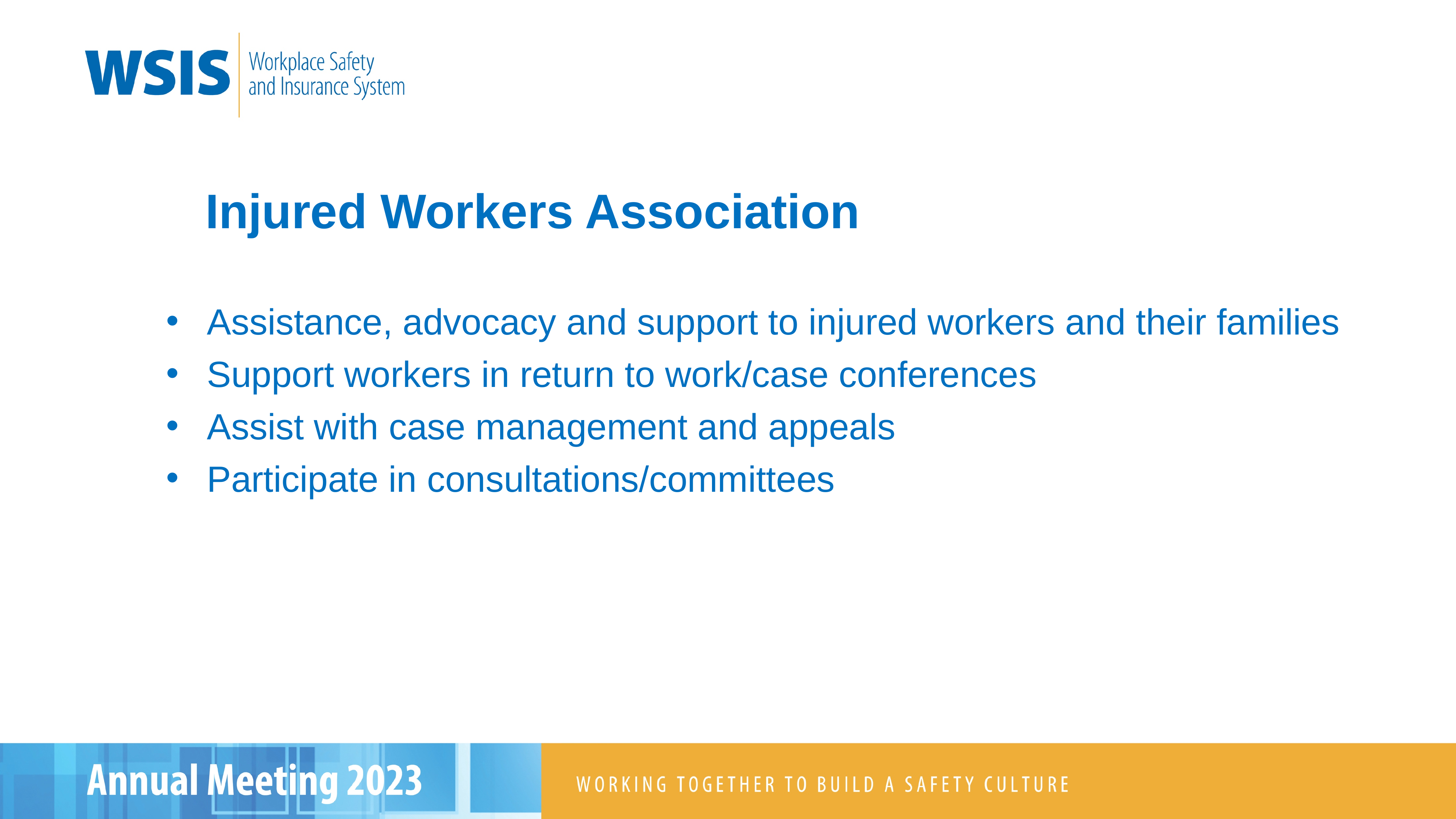

Injured Workers Association
Assistance, advocacy and support to injured workers and their families
Support workers in return to work/case conferences
Assist with case management and appeals
Participate in consultations/committees